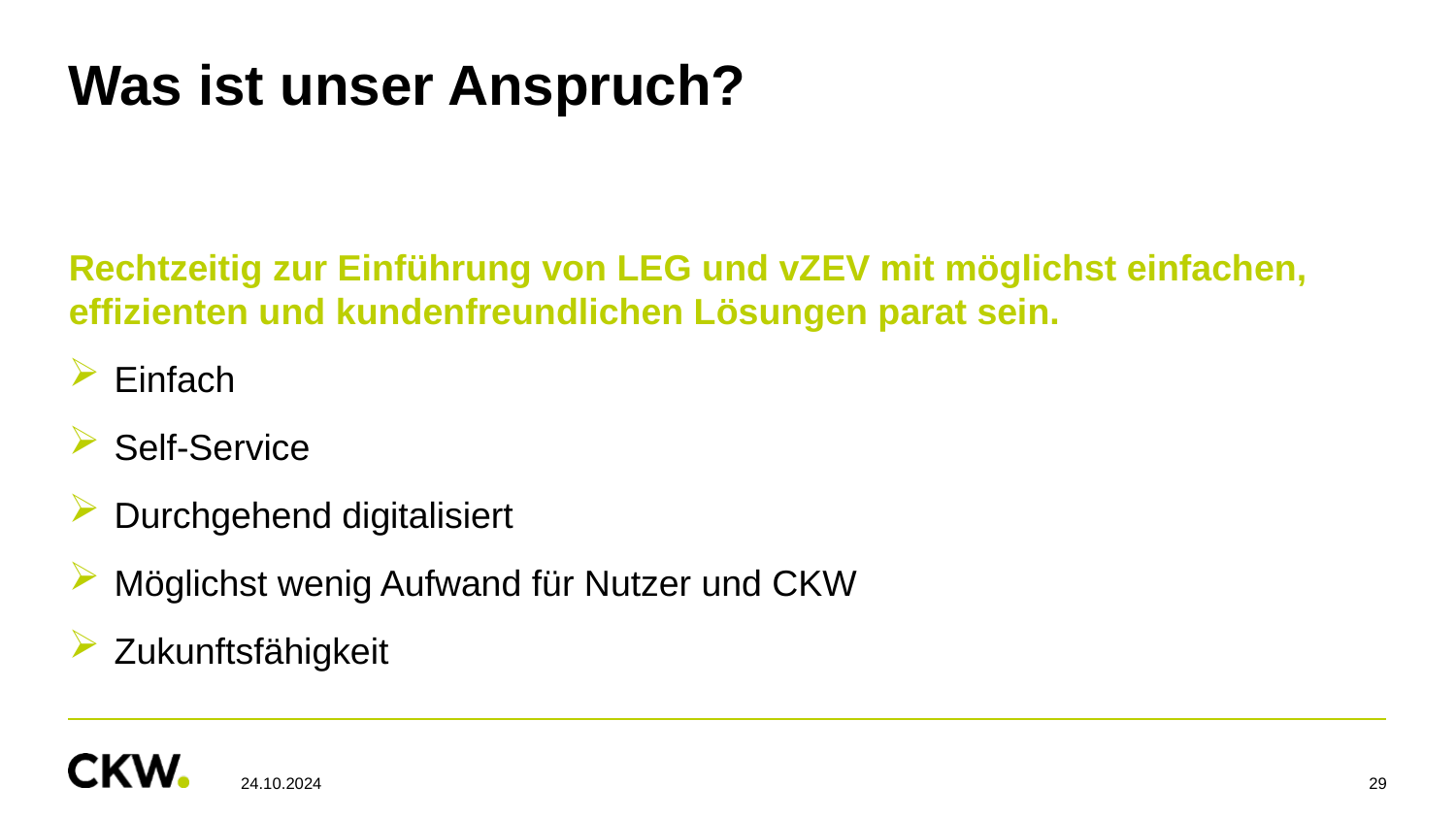

# Was ist unser Anspruch?

Rechtzeitig zur Einführung von LEG und vZEV mit möglichst einfachen, effizienten und kundenfreundlichen Lösungen parat sein.
Einfach
Self-Service
Durchgehend digitalisiert
Möglichst wenig Aufwand für Nutzer und CKW
Zukunftsfähigkeit
24.10.2024
29